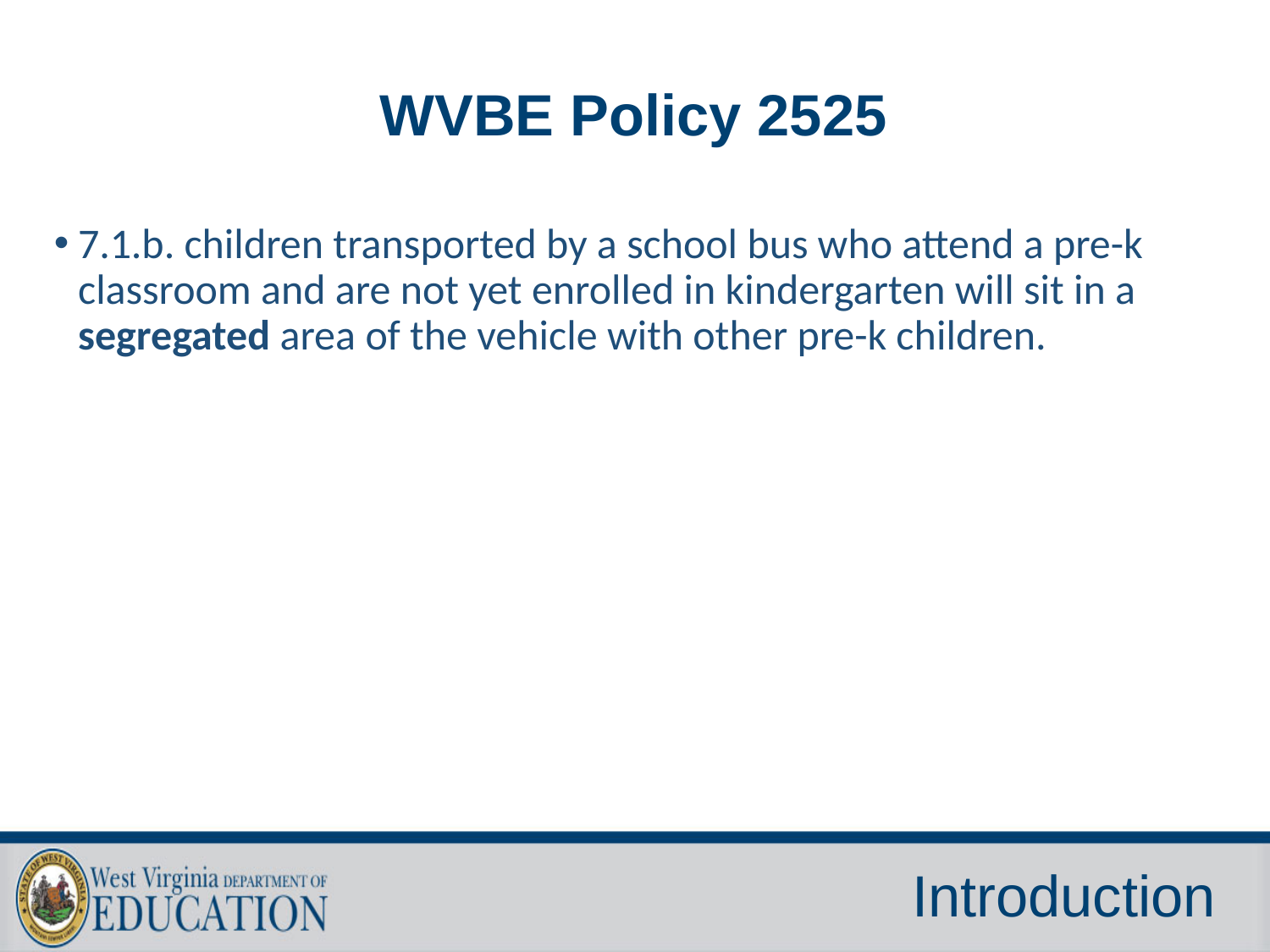

# WVBE Policy 2525
7.1.b. children transported by a school bus who attend a pre-k classroom and are not yet enrolled in kindergarten will sit in a segregated area of the vehicle with other pre-k children.

Introduction